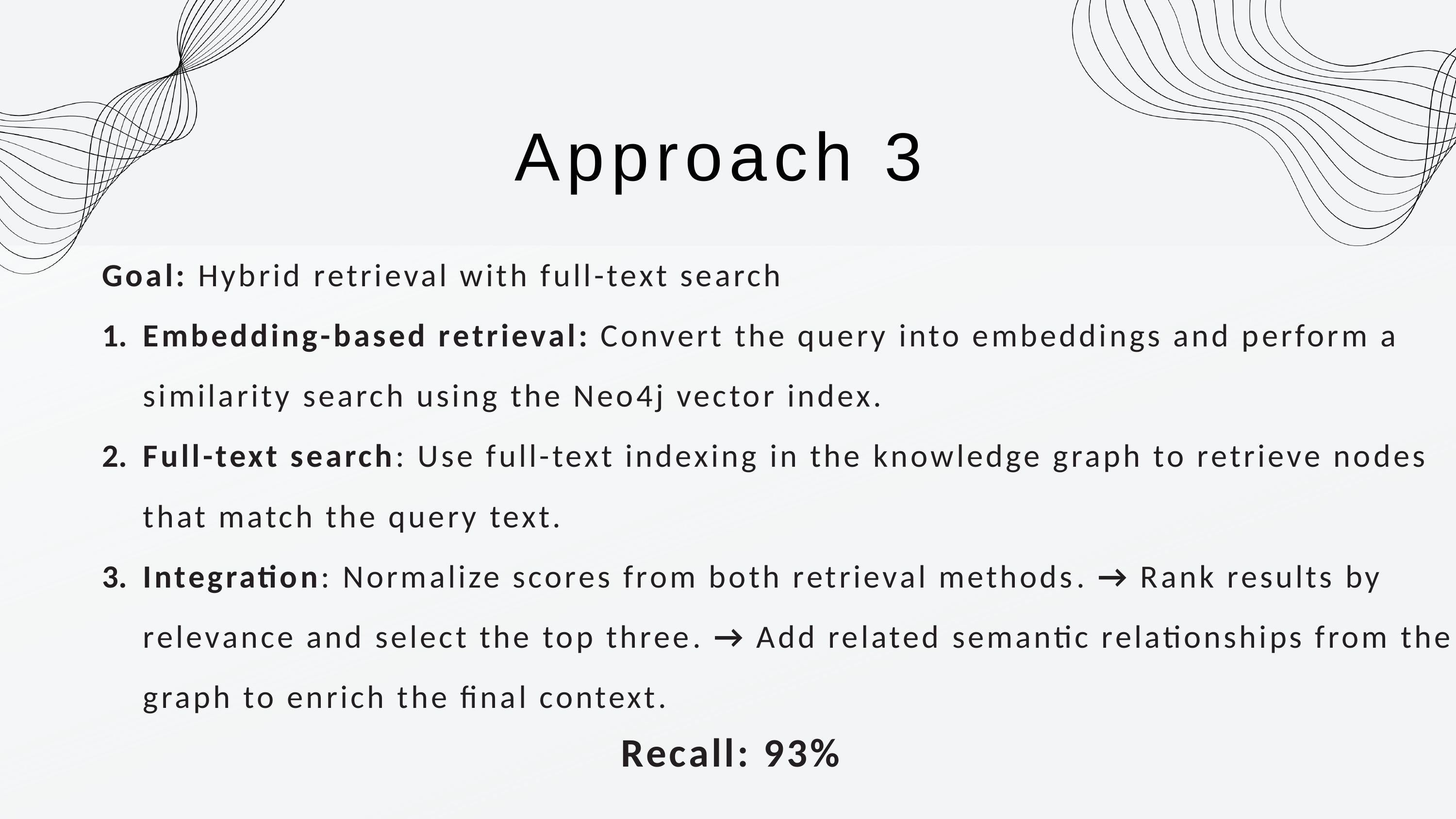

Approach 3
Goal: Hybrid retrieval with full-text search
Embedding-based retrieval: Convert the query into embeddings and perform a similarity search using the Neo4j vector index.
Full-text search: Use full-text indexing in the knowledge graph to retrieve nodes that match the query text.
Integration: Normalize scores from both retrieval methods. → Rank results by relevance and select the top three. → Add related semantic relationships from the graph to enrich the final context.
						        Recall: 93%